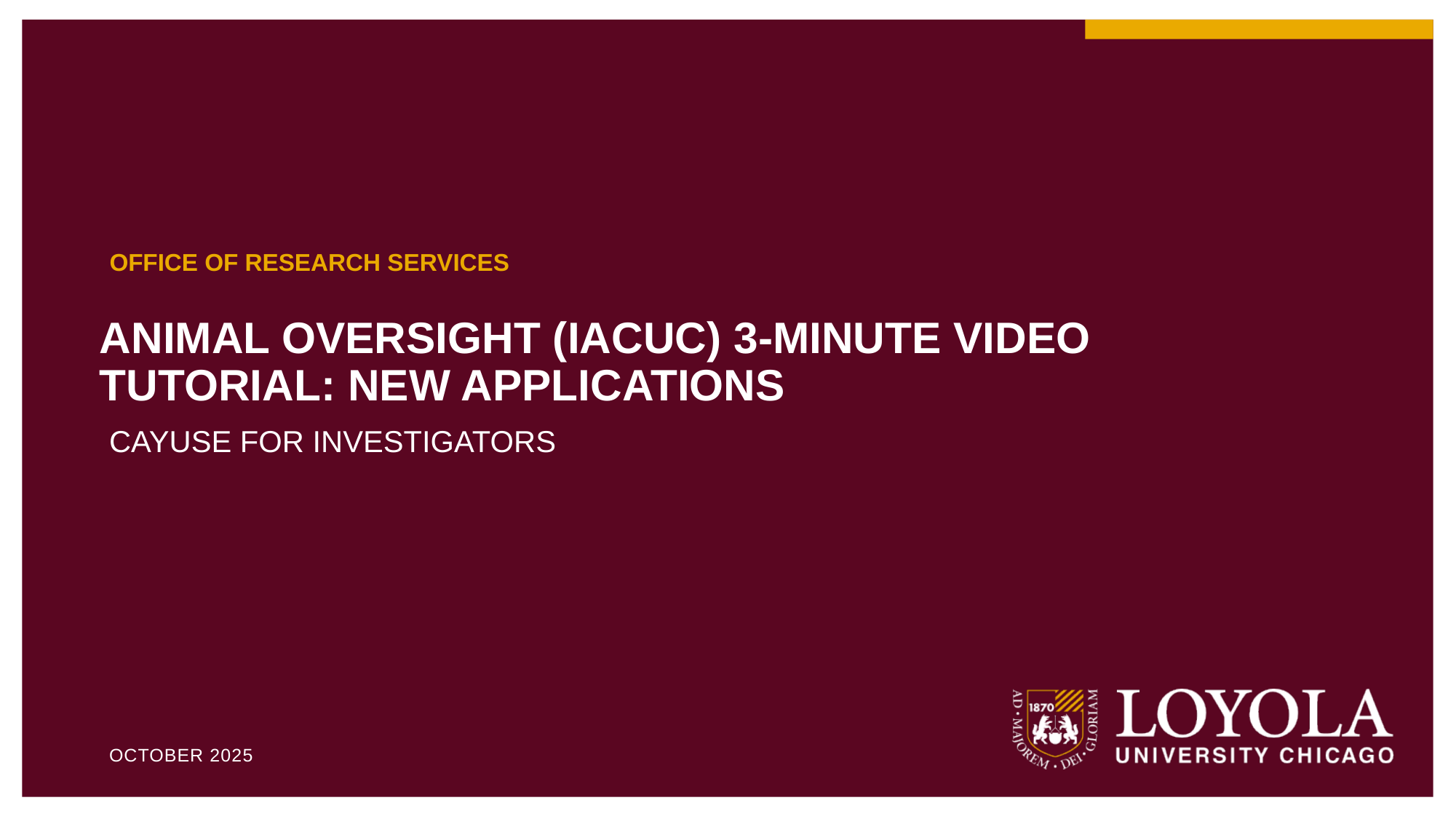

Office of Research Services
ANIMAL OVERSIGHT (IACUC) 3-MINUTE VIDEO TUTORIAL: NEW APPLICATIONS

CAYUSE FOR INVESTIGATORS
October 2025